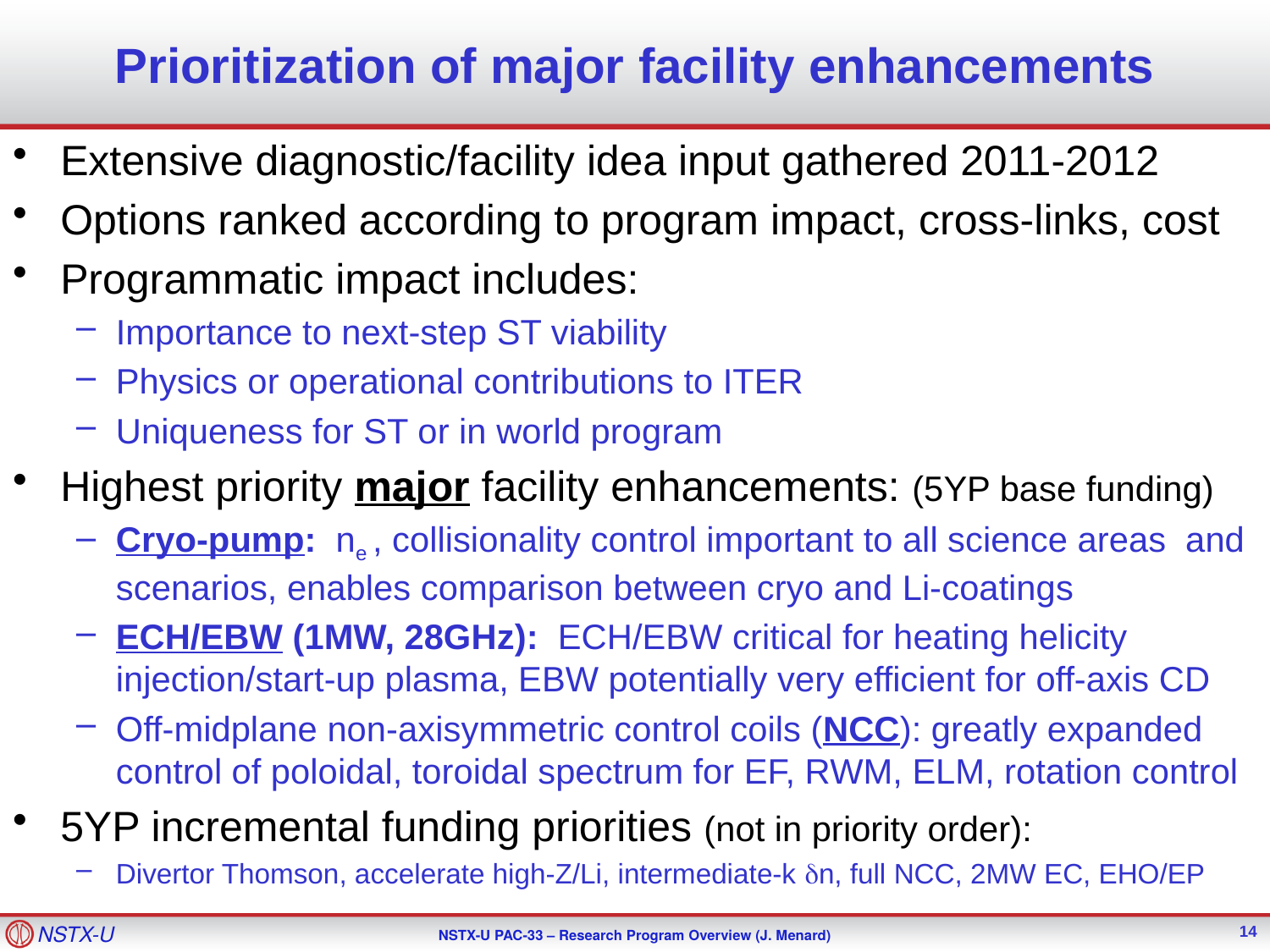

# Prioritization of major facility enhancements
Extensive diagnostic/facility idea input gathered 2011-2012
Options ranked according to program impact, cross-links, cost
Programmatic impact includes:
Importance to next-step ST viability
Physics or operational contributions to ITER
Uniqueness for ST or in world program
Highest priority major facility enhancements: (5YP base funding)
Cryo-pump:  ne , collisionality control important to all science areas  and scenarios, enables comparison between cryo and Li-coatings
ECH/EBW (1MW, 28GHz):  ECH/EBW critical for heating helicity injection/start-up plasma, EBW potentially very efficient for off-axis CD
Off-midplane non-axisymmetric control coils (NCC): greatly expanded control of poloidal, toroidal spectrum for EF, RWM, ELM, rotation control
5YP incremental funding priorities (not in priority order):
Divertor Thomson, accelerate high-Z/Li, intermediate-k δn, full NCC, 2MW EC, EHO/EP
14